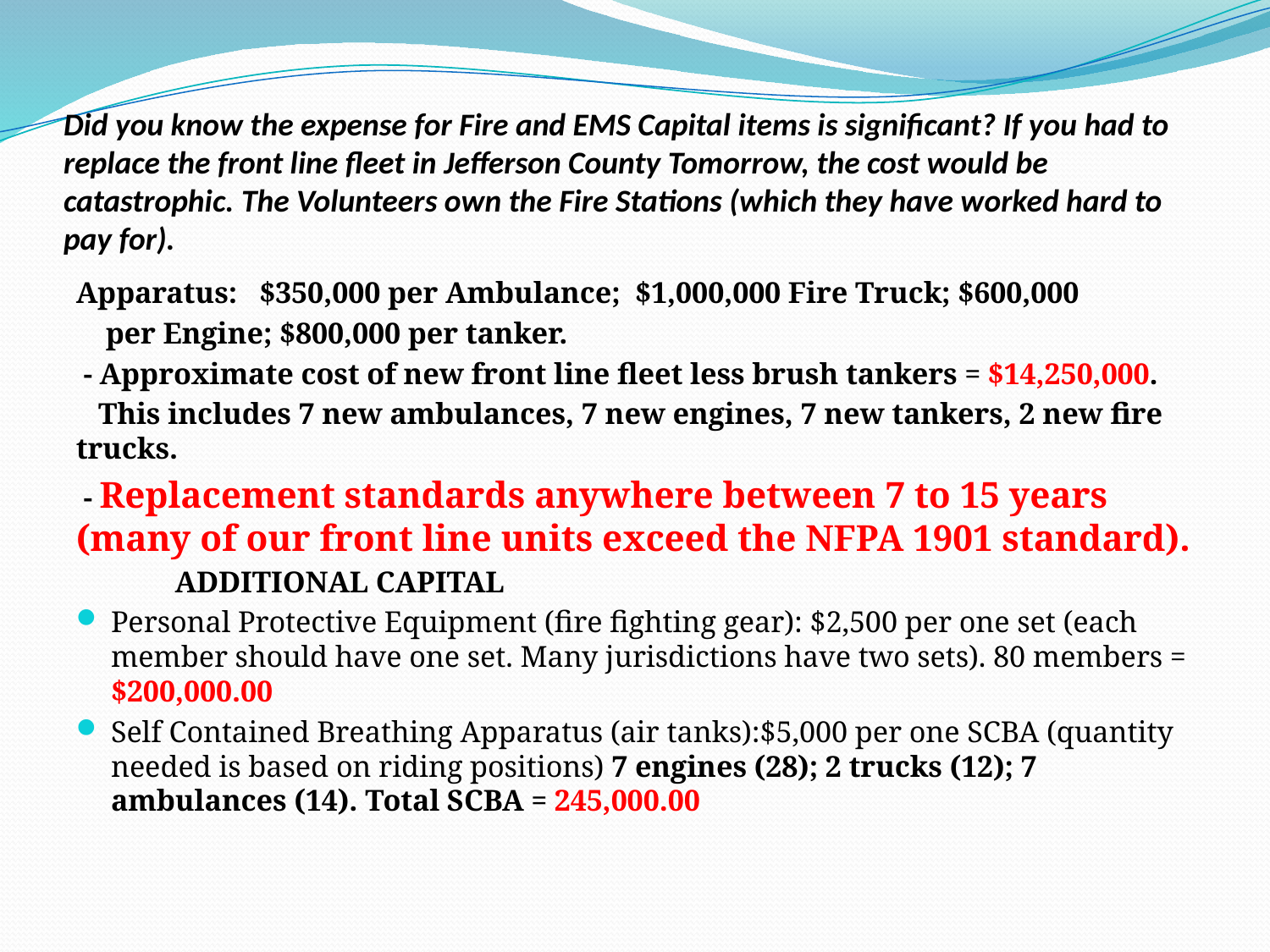

# Did you know the expense for Fire and EMS Capital items is significant? If you had to replace the front line fleet in Jefferson County Tomorrow, the cost would be catastrophic. The Volunteers own the Fire Stations (which they have worked hard to pay for).
Apparatus:   $350,000 per Ambulance;  $1,000,000 Fire Truck; $600,000
    per Engine; $800,000 per tanker.
 - Approximate cost of new front line fleet less brush tankers = $14,250,000.
   This includes 7 new ambulances, 7 new engines, 7 new tankers, 2 new fire trucks.
 - Replacement standards anywhere between 7 to 15 years (many of our front line units exceed the NFPA 1901 standard).
			ADDITIONAL CAPITAL
Personal Protective Equipment (fire fighting gear): $2,500 per one set (each member should have one set. Many jurisdictions have two sets). 80 members = $200,000.00
Self Contained Breathing Apparatus (air tanks):$5,000 per one SCBA (quantity needed is based on riding positions) 7 engines (28); 2 trucks (12); 7 ambulances (14). Total SCBA = 245,000.00